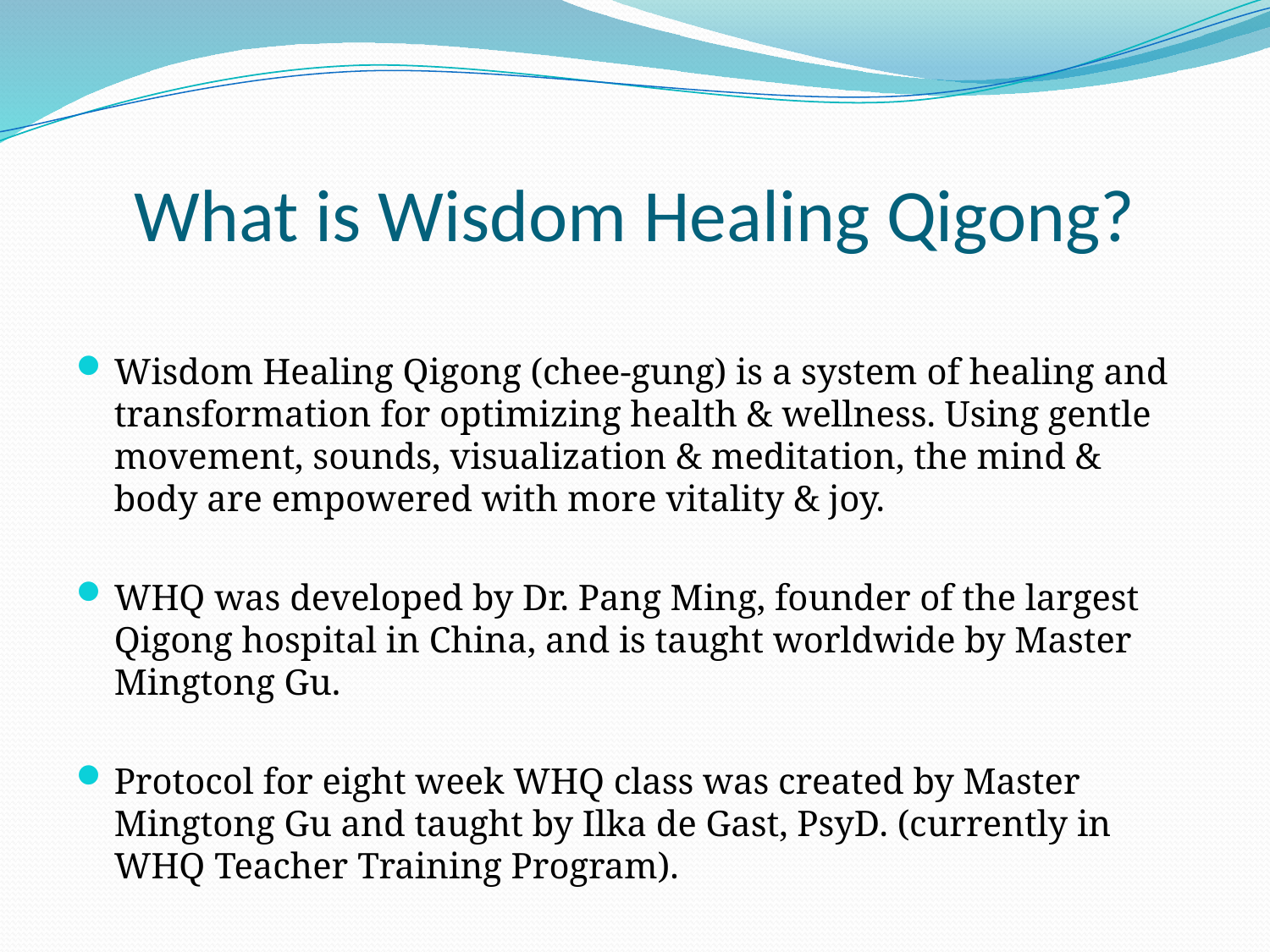

# What is Wisdom Healing Qigong?
Wisdom Healing Qigong (chee-gung) is a system of healing and transformation for optimizing health & wellness. Using gentle movement, sounds, visualization & meditation, the mind & body are empowered with more vitality & joy.

WHQ was developed by Dr. Pang Ming, founder of the largest Qigong hospital in China, and is taught worldwide by Master Mingtong Gu.

Protocol for eight week WHQ class was created by Master Mingtong Gu and taught by Ilka de Gast, PsyD. (currently in WHQ Teacher Training Program).